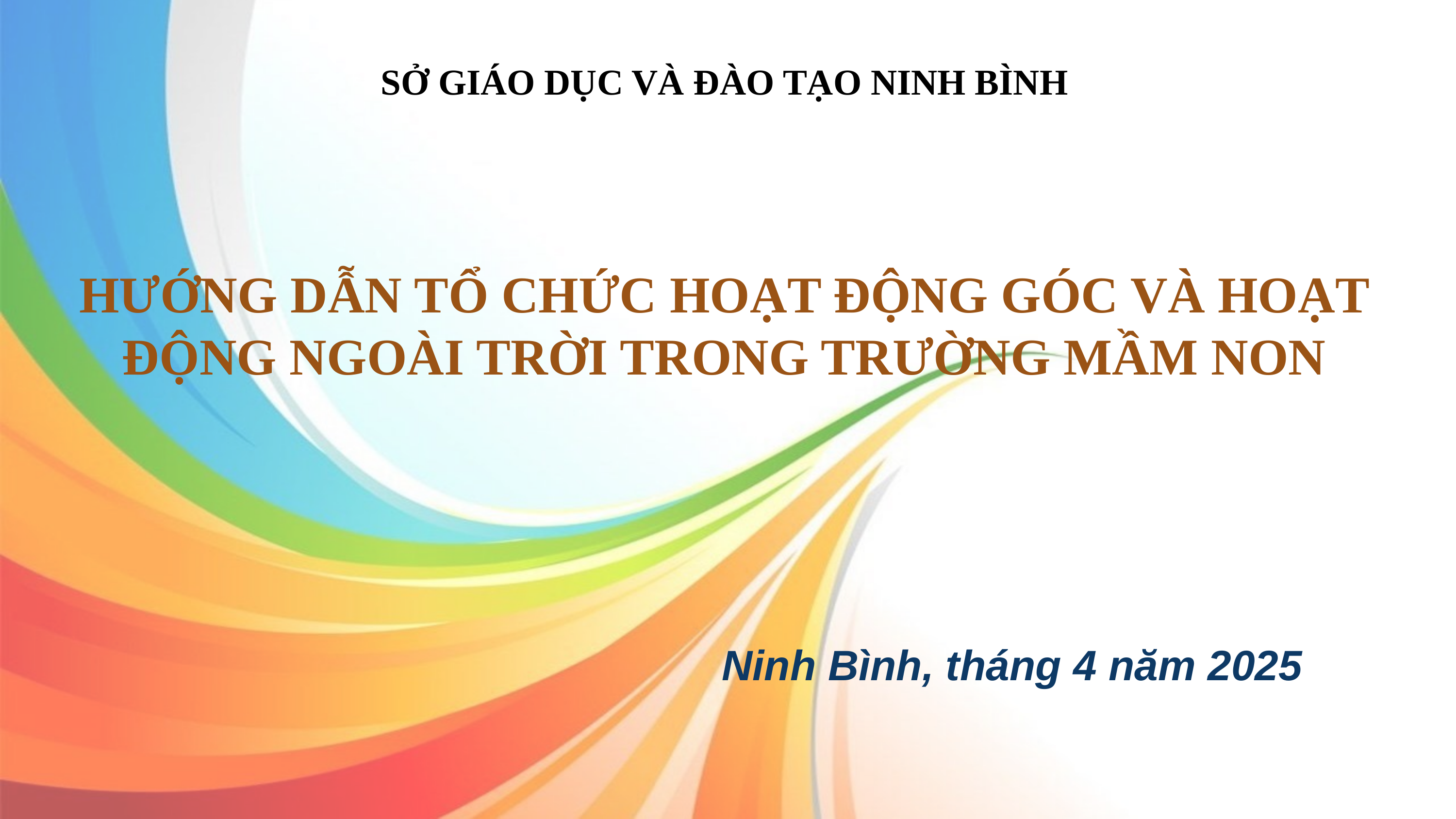

SỞ GIÁO DỤC VÀ ĐÀO TẠO NINH BÌNH

HƯỚNG DẪN TỔ CHỨC HOẠT ĐỘNG GÓC VÀ HOẠT ĐỘNG NGOÀI TRỜI TRONG TRƯỜNG MẦM NON
Ninh Bình, tháng 4 năm 2025